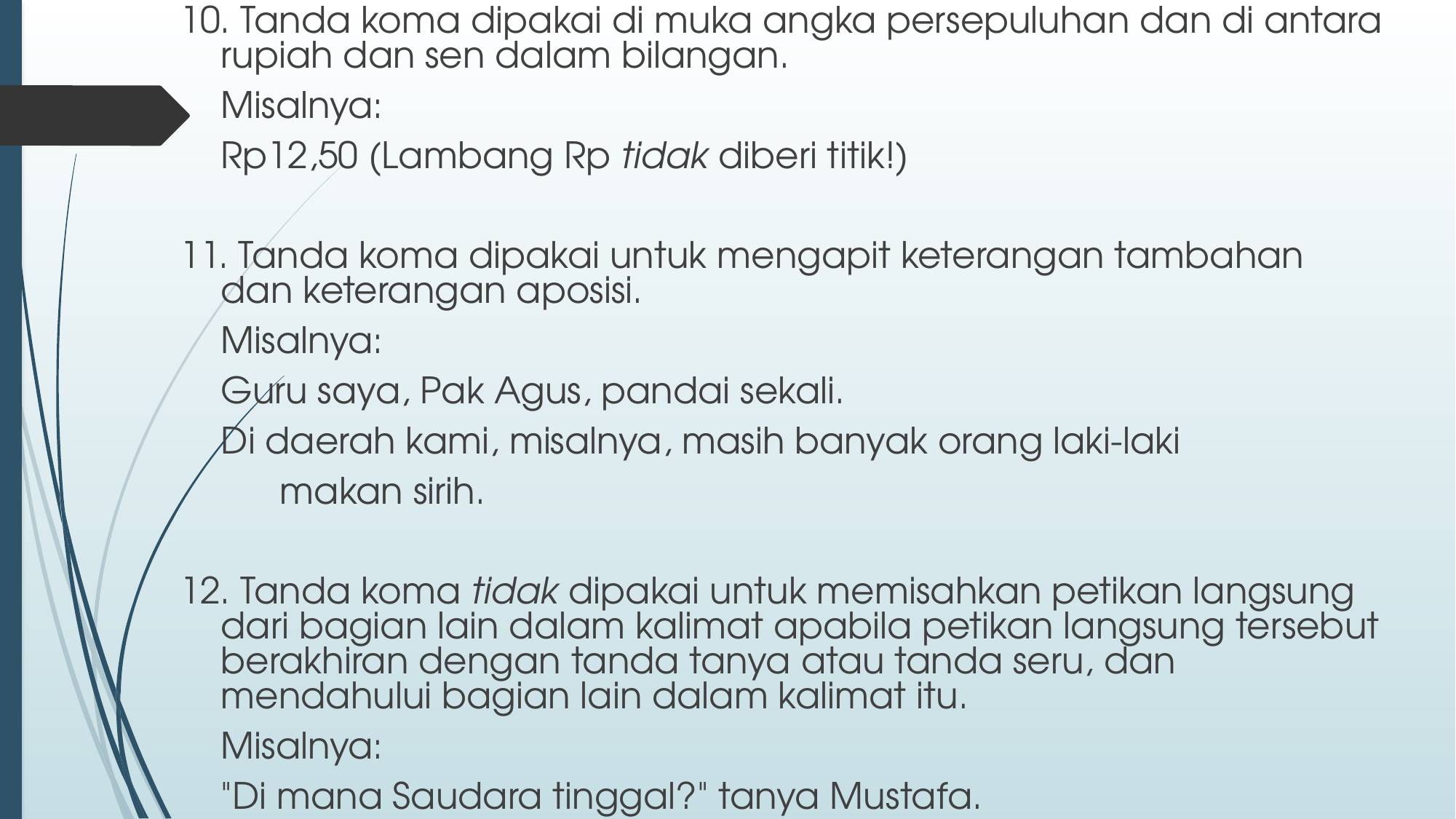

10. Tanda koma dipakai di muka angka persepuluhan dan di antara rupiah dan sen dalam bilangan.
	Misalnya:
	Rp12,50 (Lambang Rp tidak diberi titik!)

11. Tanda koma dipakai untuk mengapit keterangan tambahan dan keterangan aposisi.
	Misalnya:
	Guru saya, Pak Agus, pandai sekali.
	Di daerah kami, misalnya, masih banyak orang laki-laki
          makan sirih.

12. Tanda koma tidak dipakai untuk memisahkan petikan langsung dari bagian lain dalam kalimat apabila petikan langsung tersebut berakhiran dengan tanda tanya atau tanda seru, dan mendahului bagian lain dalam kalimat itu.
	Misalnya:
	"Di mana Saudara tinggal?" tanya Mustafa.